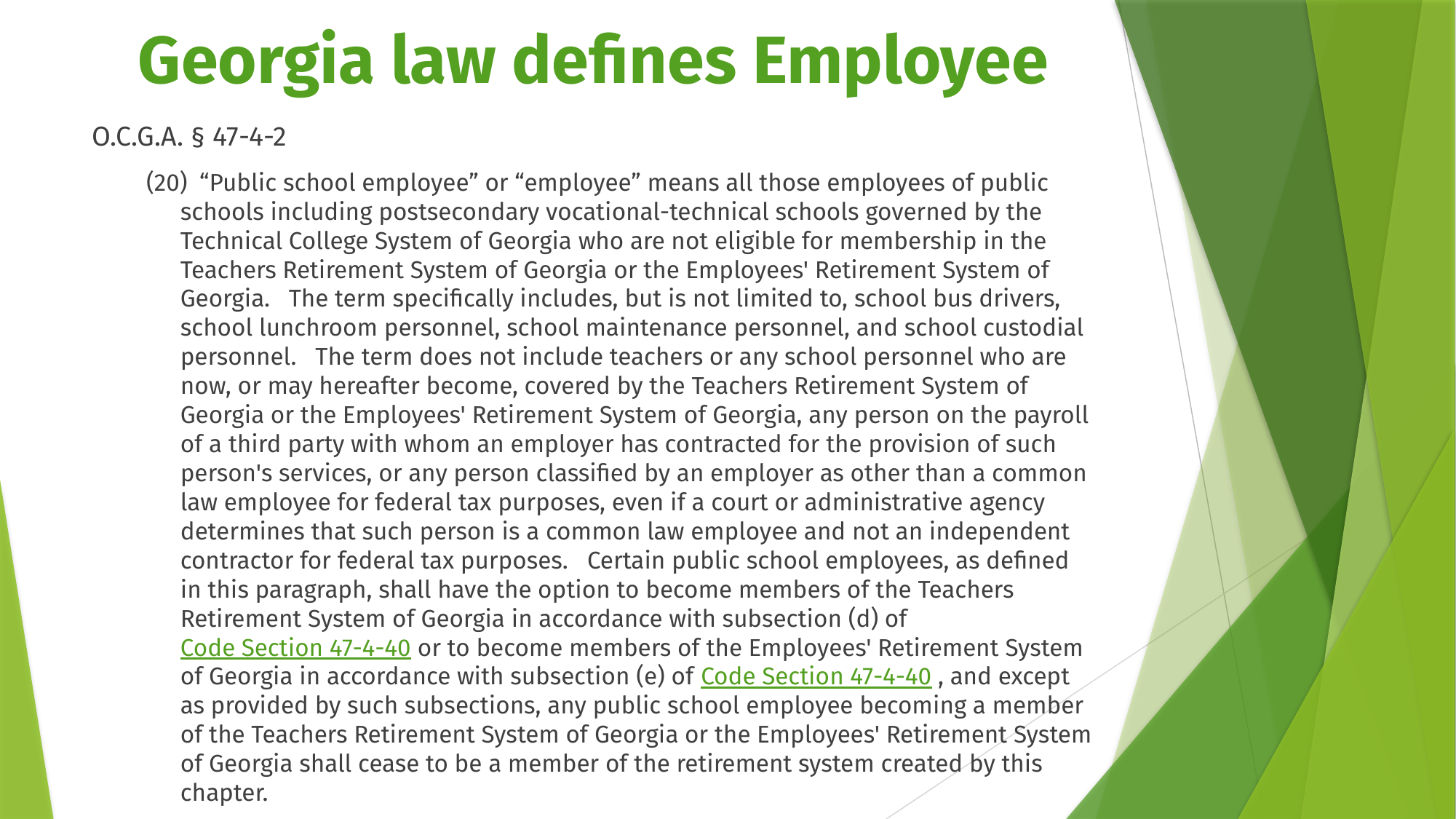

# Georgia law defines Employee
O.C.G.A. § 47-4-2
(20) “Public school employee” or “employee” means all those employees of public schools including postsecondary vocational-technical schools governed by the Technical College System of Georgia who are not eligible for membership in the Teachers Retirement System of Georgia or the Employees' Retirement System of Georgia.  The term specifically includes, but is not limited to, school bus drivers, school lunchroom personnel, school maintenance personnel, and school custodial personnel.  The term does not include teachers or any school personnel who are now, or may hereafter become, covered by the Teachers Retirement System of Georgia or the Employees' Retirement System of Georgia, any person on the payroll of a third party with whom an employer has contracted for the provision of such person's services, or any person classified by an employer as other than a common law employee for federal tax purposes, even if a court or administrative agency determines that such person is a common law employee and not an independent contractor for federal tax purposes.  Certain public school employees, as defined in this paragraph, shall have the option to become members of the Teachers Retirement System of Georgia in accordance with subsection (d) of Code Section 47-4-40 or to become members of the Employees' Retirement System of Georgia in accordance with subsection (e) of Code Section 47-4-40 , and except as provided by such subsections, any public school employee becoming a member of the Teachers Retirement System of Georgia or the Employees' Retirement System of Georgia shall cease to be a member of the retirement system created by this chapter.